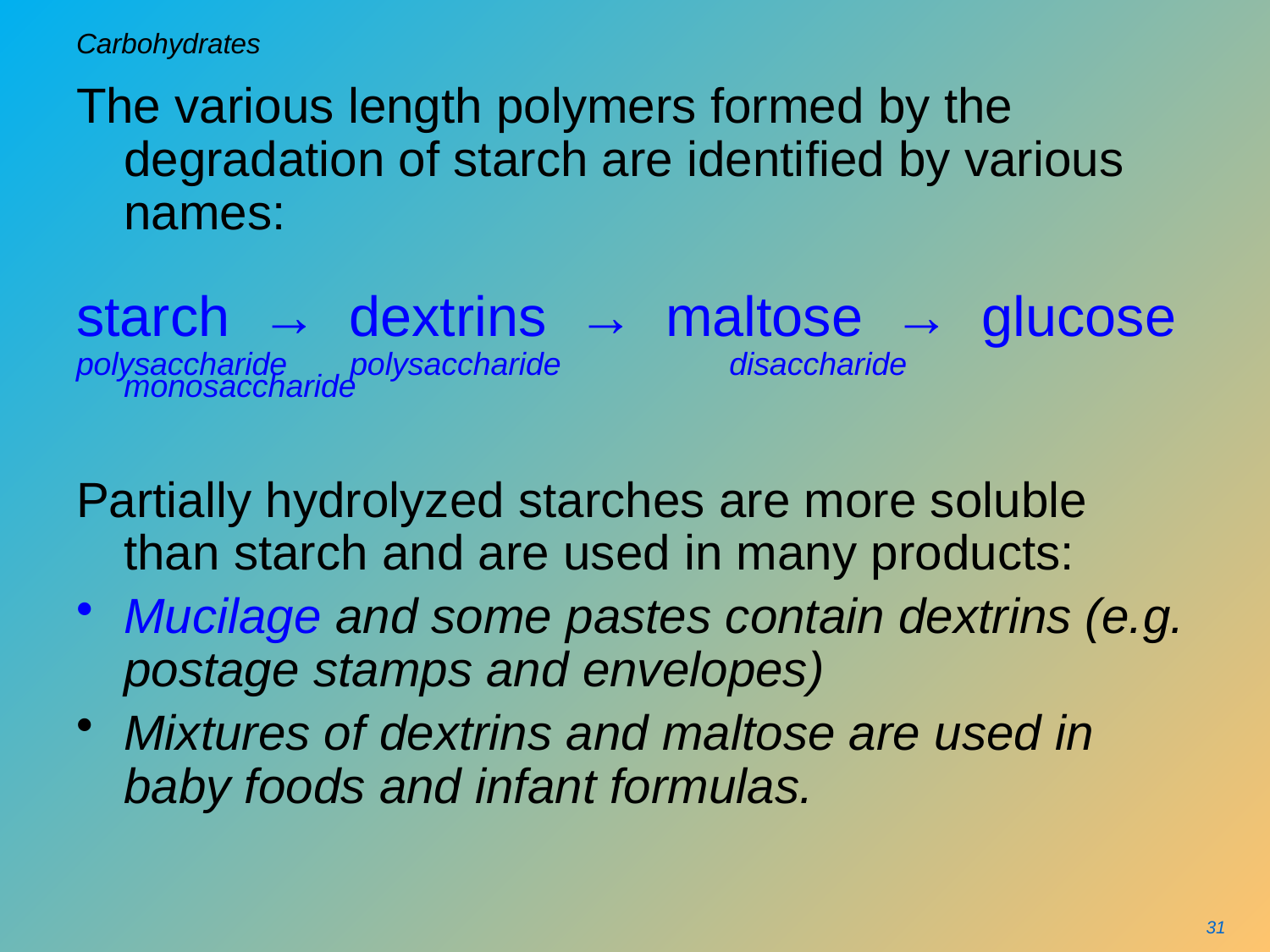

# Carbohydrates
The various length polymers formed by the degradation of starch are identified by various names:

starch  →  dextrins  →  maltose  →  glucose
polysaccharide    polysaccharide	           disaccharide          monosaccharide

Partially hydrolyzed starches are more soluble than starch and are used in many products:
Mucilage and some pastes contain dextrins (e.g. postage stamps and envelopes)
Mixtures of dextrins and maltose are used in baby foods and infant formulas.
31